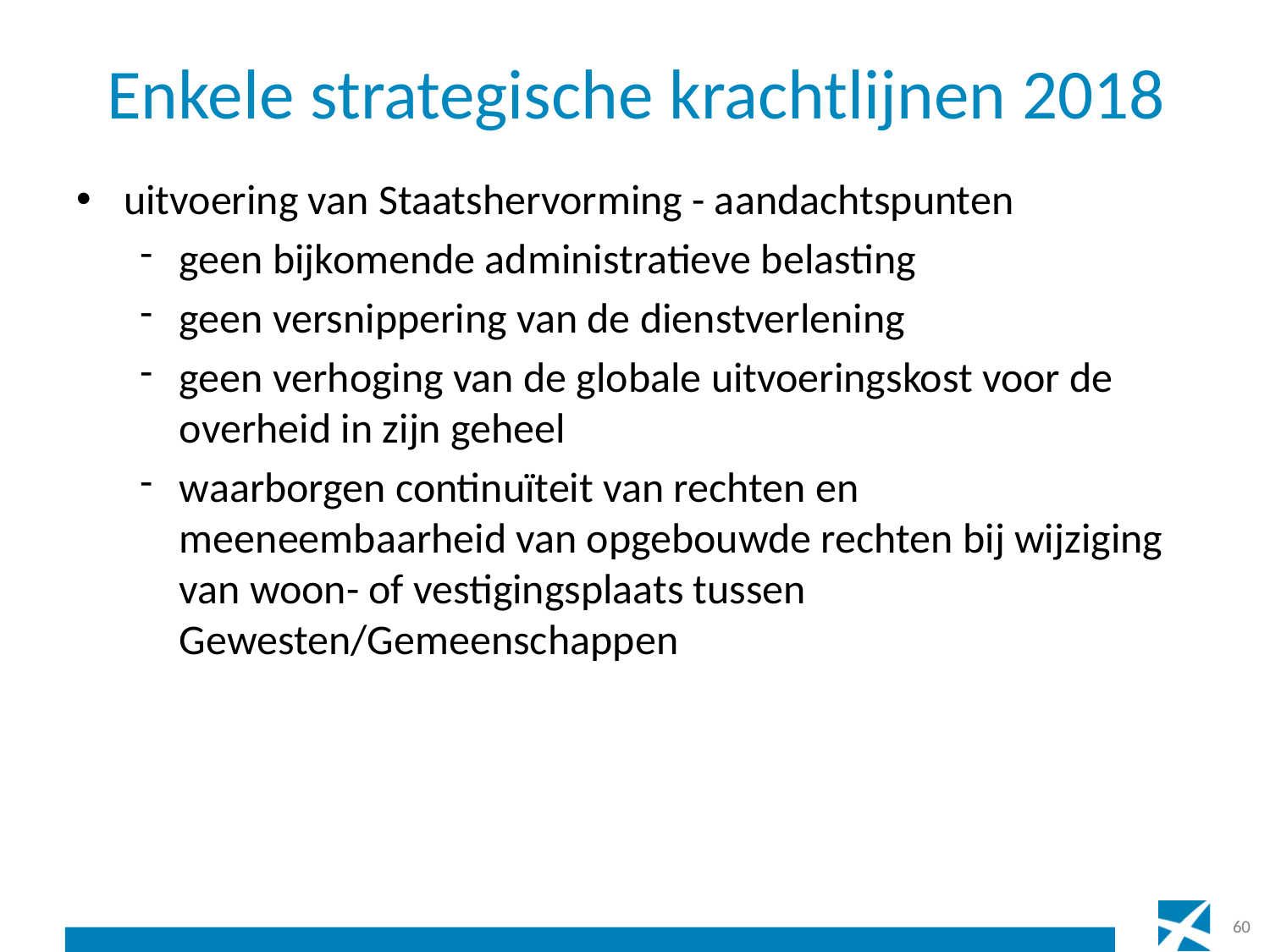

# Enkele strategische krachtlijnen 2018
uitvoering van Staatshervorming - aandachtspunten
geen bijkomende administratieve belasting
geen versnippering van de dienstverlening
geen verhoging van de globale uitvoeringskost voor de overheid in zijn geheel
waarborgen continuïteit van rechten en meeneembaarheid van opgebouwde rechten bij wijziging van woon- of vestigingsplaats tussen Gewesten/Gemeenschappen

60